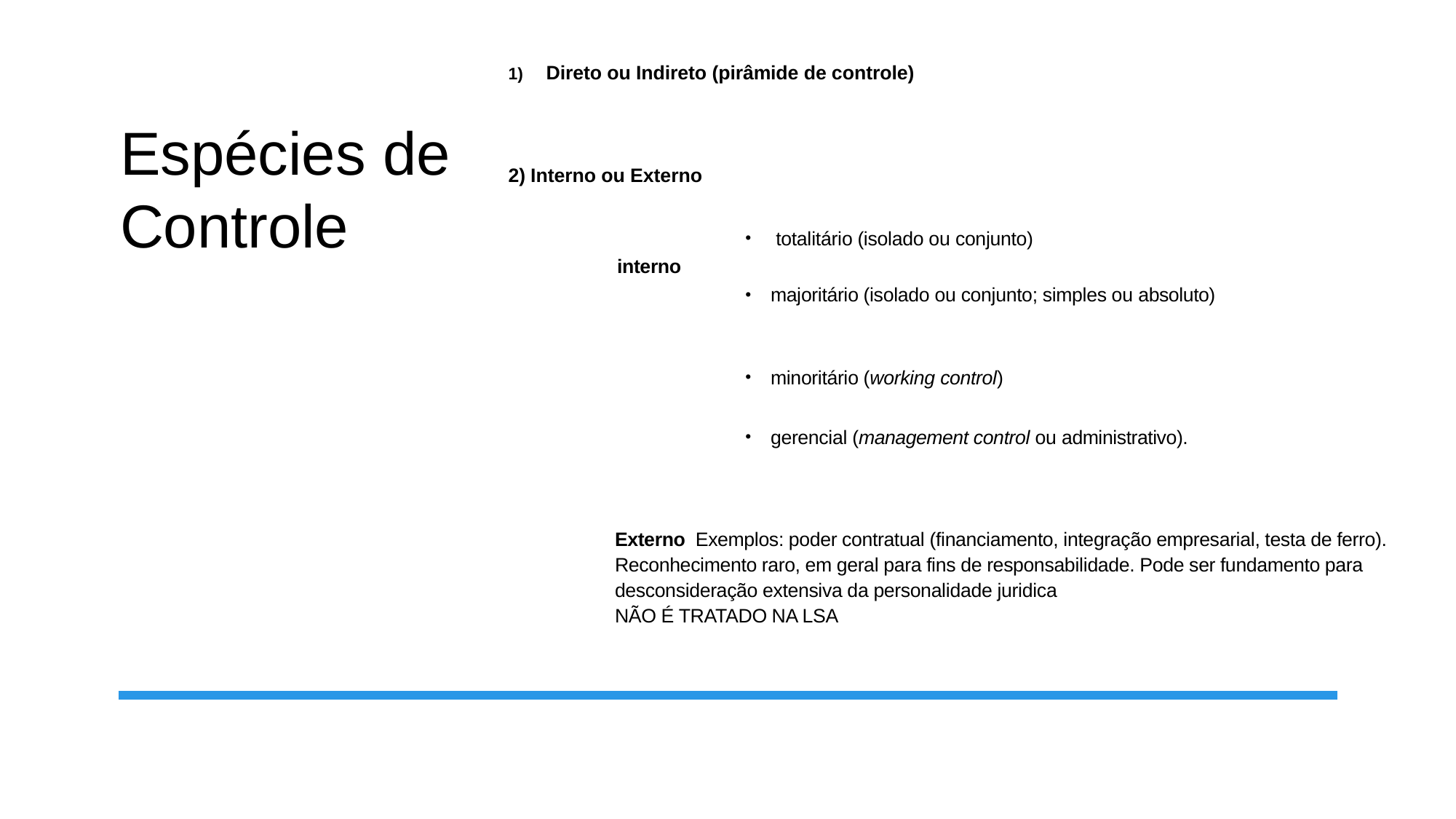

Direto ou Indireto (pirâmide de controle)

2) Interno ou Externo

 totalitário (isolado ou conjunto)
 interno
majoritário (isolado ou conjunto; simples ou absoluto)

minoritário (working control)

gerencial (management control ou administrativo).

Externo  Exemplos: poder contratual (financiamento, integração empresarial, testa de ferro). Reconhecimento raro, em geral para fins de responsabilidade. Pode ser fundamento para desconsideração extensiva da personalidade juridica
NÃO É TRATADO NA LSA

# Espécies de Controle